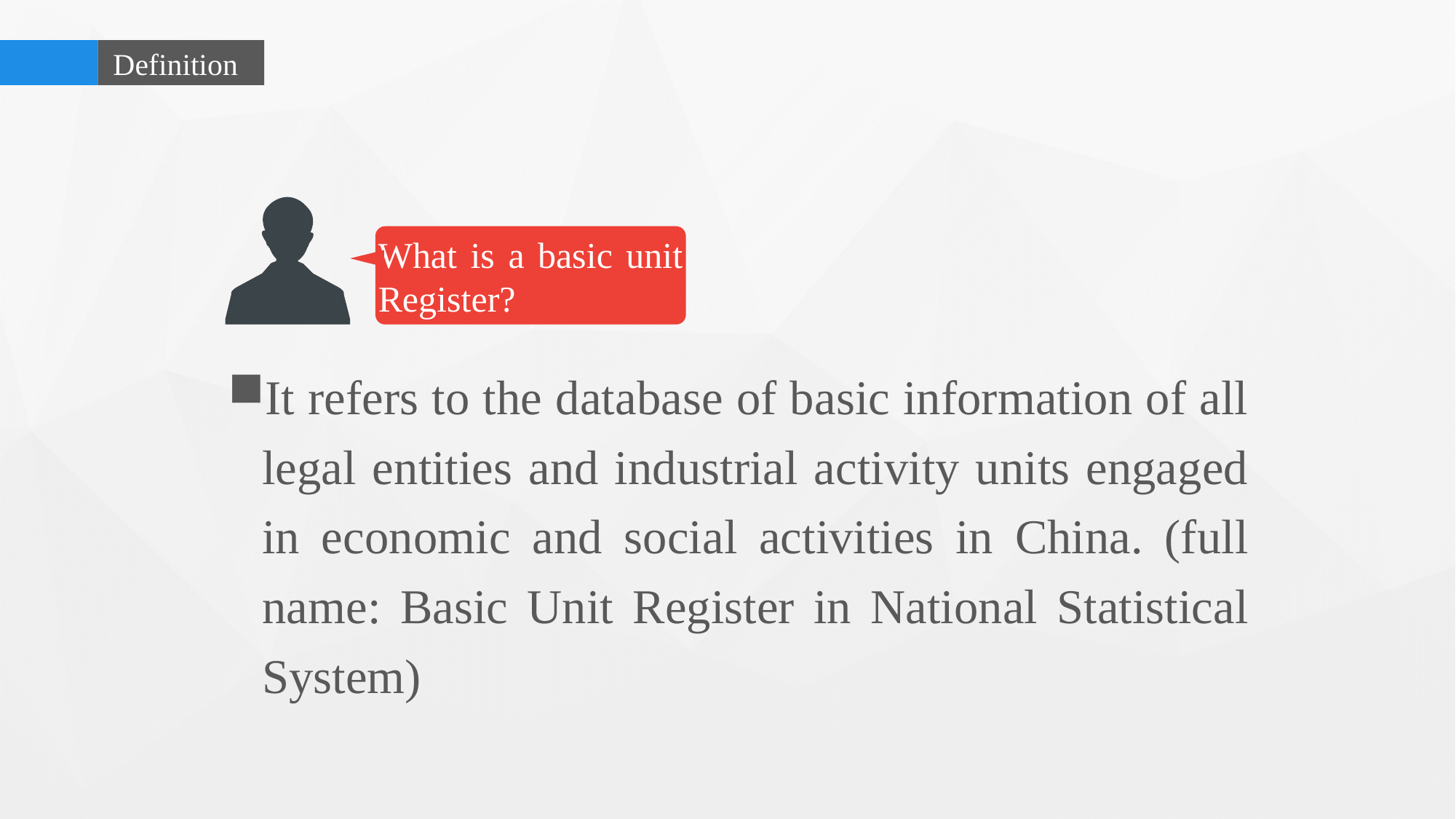

Definition

What is a basic unit Register?

It refers to the database of basic information of all legal entities and industrial activity units engaged in economic and social activities in China. (full name: Basic Unit Register in National Statistical System)